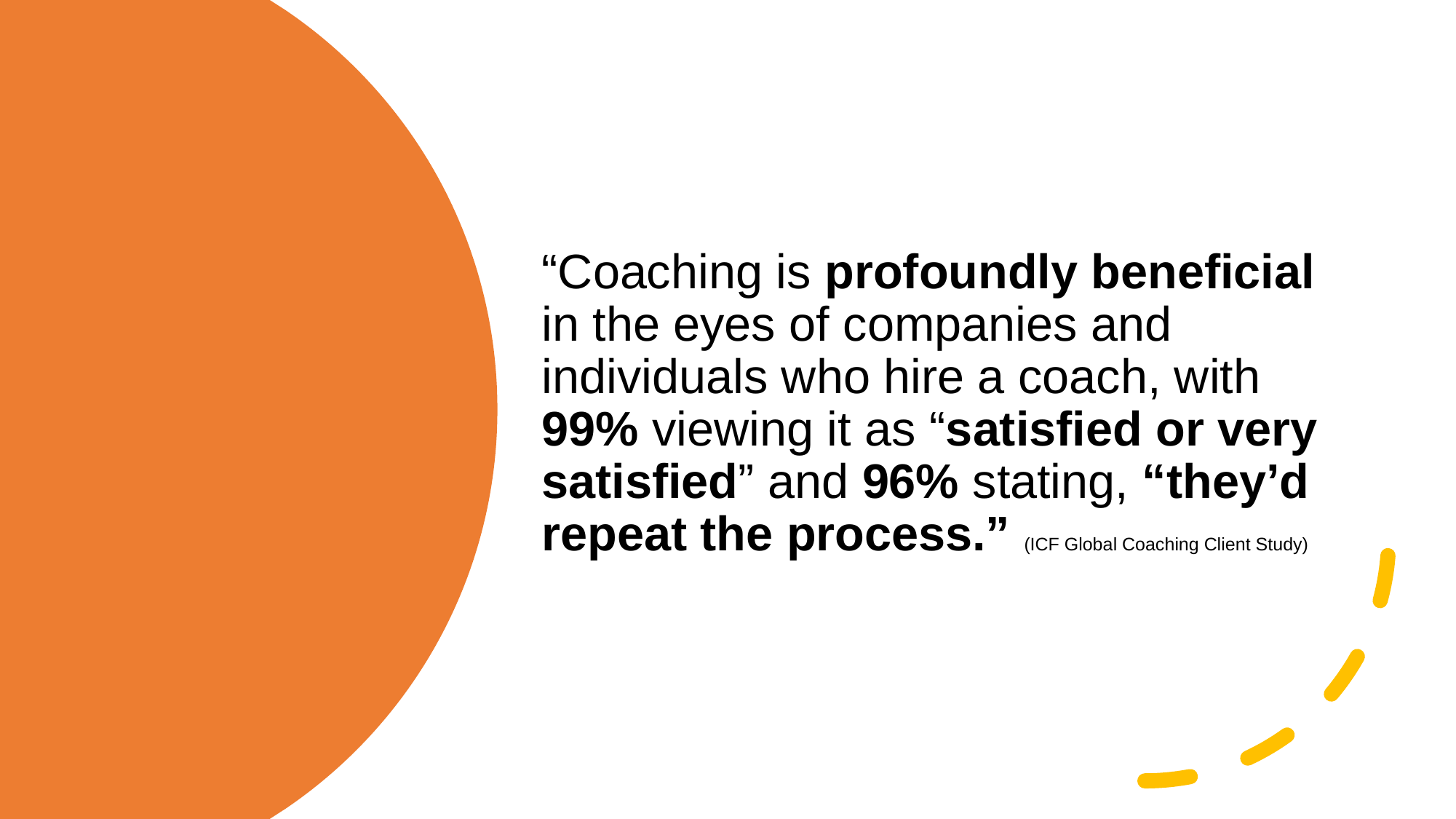

“Coaching is profoundly beneficial in the eyes of companies and individuals who hire a coach, with 99% viewing it as “satisfied or very satisfied” and 96% stating, “they’d repeat the process.” (ICF Global Coaching Client Study)